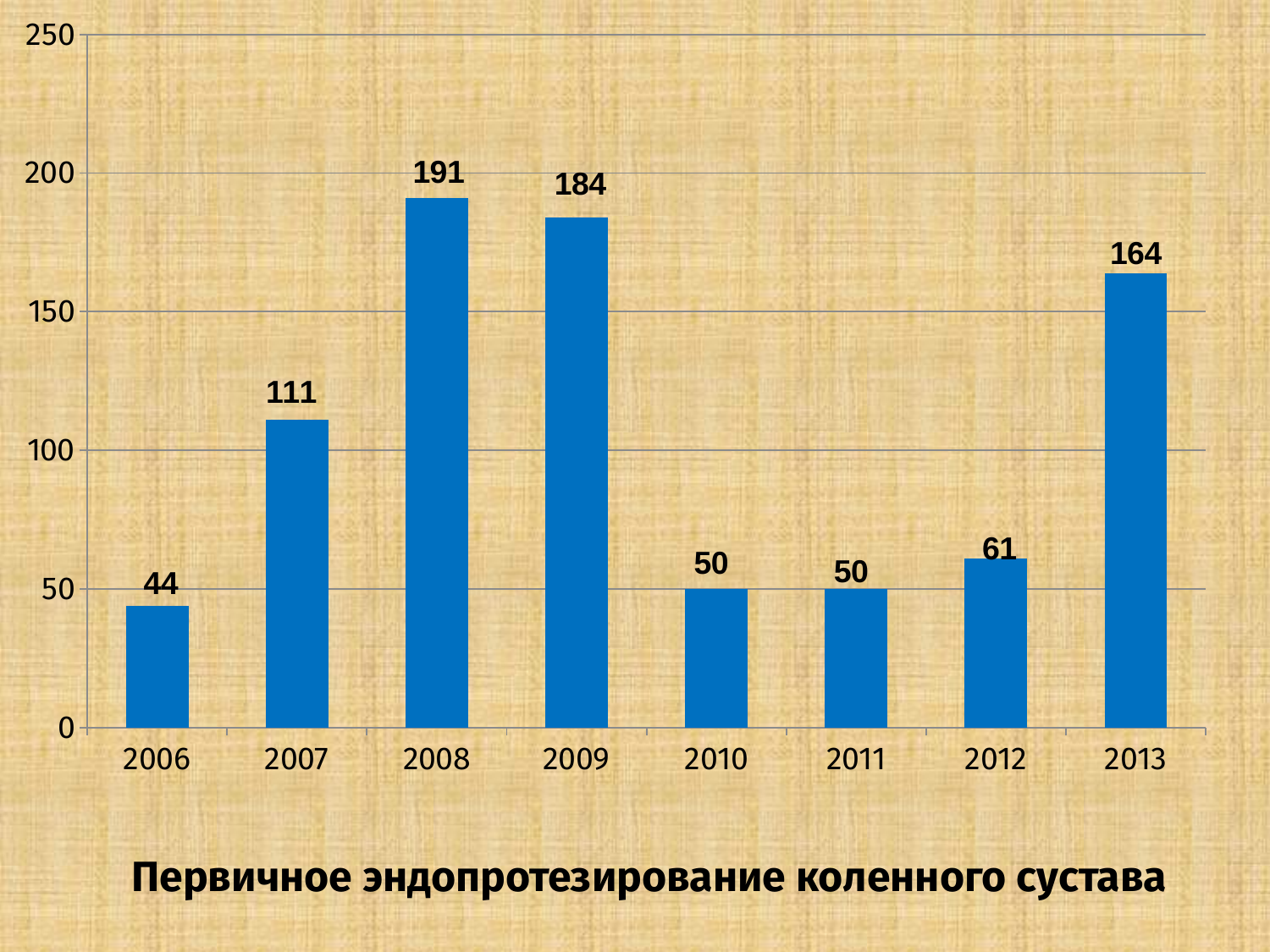

### Chart

| Category | Ряд 1 | Столбец1 | Столбец2 |
|---|---|---|---|
| 2006 | 44.0 | None | None |
| 2007 | 111.0 | None | None |
| 2008 | 191.0 | None | None |
| 2009 | 184.0 | None | None |
| 2010 | 50.0 | None | None |
| 2011 | 50.0 | None | None |
| 2012 | 61.0 | None | None |
| 2013 | 164.0 | None | None |
Первичное эндопротезирование коленного сустава